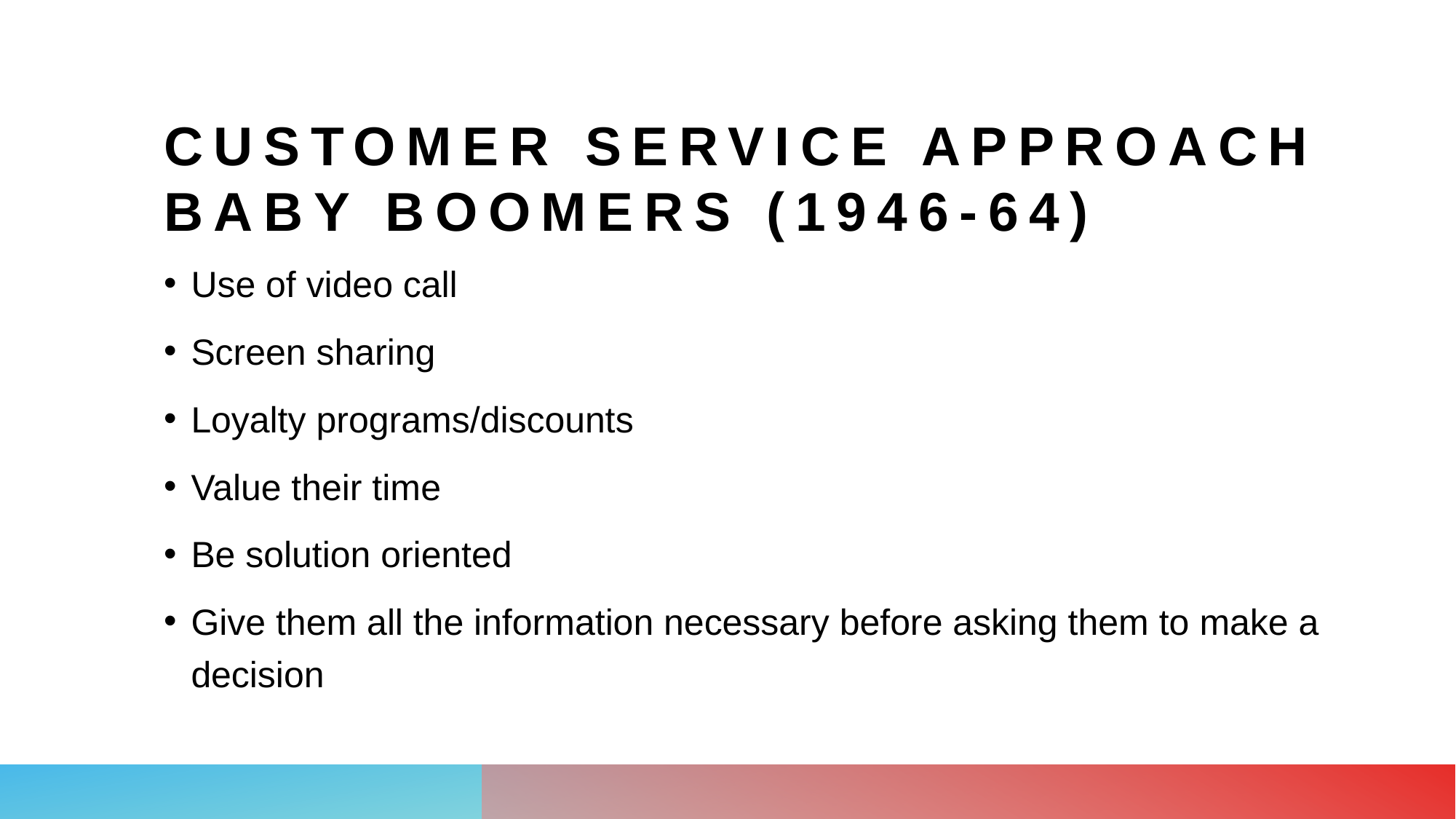

# Customer service approach Baby boomers (1946-64)
Use of video call
Screen sharing
Loyalty programs/discounts
Value their time
Be solution oriented
Give them all the information necessary before asking them to make a decision